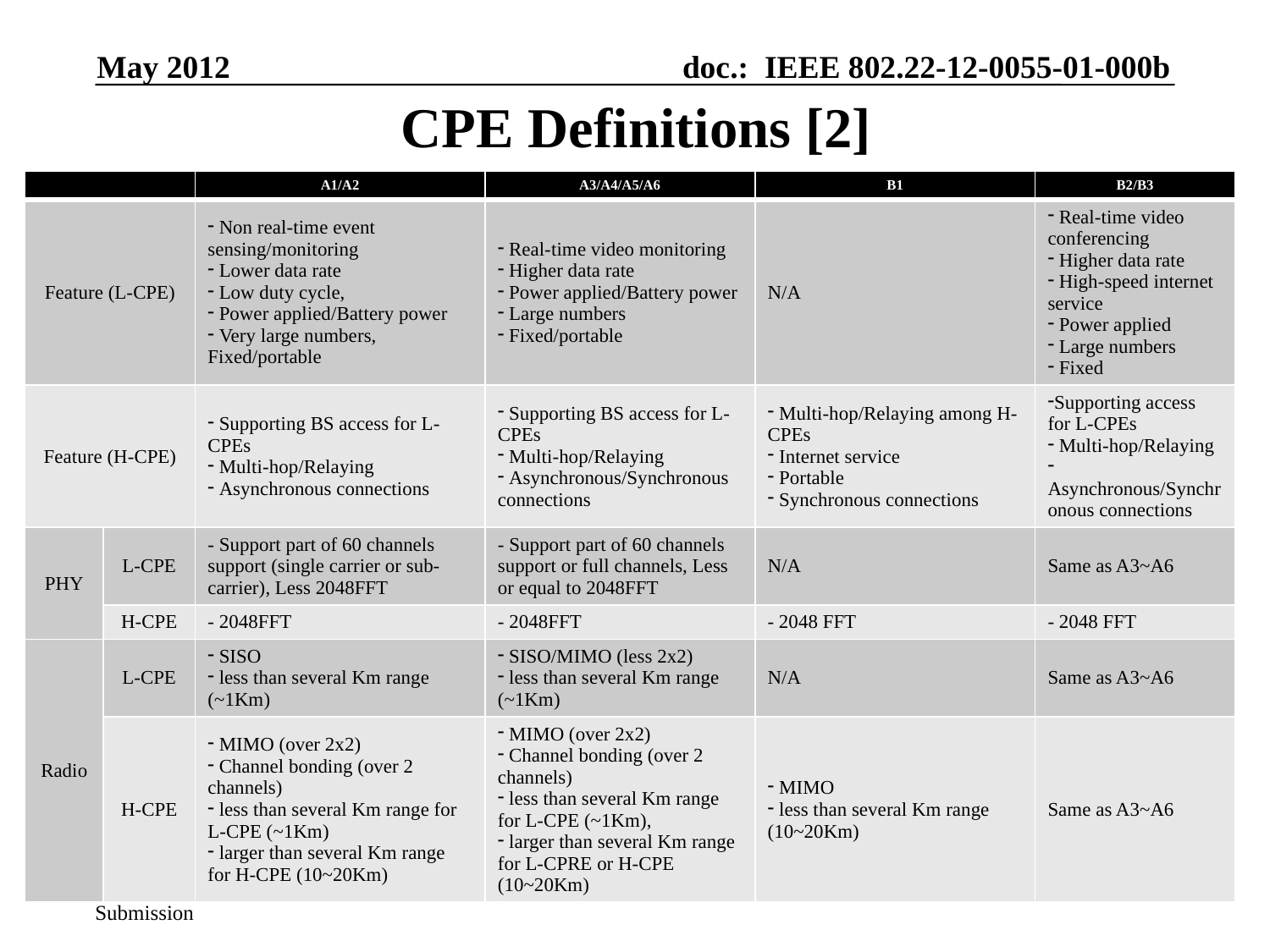

May 2012
# CPE Definitions [2]
|  |  | A1/A2 | A3/A4/A5/A6 | B1 | B2/B3 |
| --- | --- | --- | --- | --- | --- |
| Feature (L-CPE) |  | Non real-time event sensing/monitoring Lower data rate Low duty cycle, Power applied/Battery power Very large numbers, Fixed/portable | Real-time video monitoring Higher data rate Power applied/Battery power Large numbers Fixed/portable | N/A | Real-time video conferencing Higher data rate High-speed internet service Power applied Large numbers Fixed |
| Feature (H-CPE) |  | Supporting BS access for L-CPEs Multi-hop/Relaying Asynchronous connections | Supporting BS access for L-CPEs Multi-hop/Relaying Asynchronous/Synchronous connections | Multi-hop/Relaying among H-CPEs Internet service Portable Synchronous connections | Supporting access for L-CPEs Multi-hop/Relaying Asynchronous/Synchronous connections |
| PHY | L-CPE | - Support part of 60 channels support (single carrier or sub-carrier), Less 2048FFT | - Support part of 60 channels support or full channels, Less or equal to 2048FFT | N/A | Same as A3~A6 |
|  | H-CPE | - 2048FFT | - 2048FFT | - 2048 FFT | - 2048 FFT |
| Radio | L-CPE | SISO less than several Km range (~1Km) | SISO/MIMO (less 2x2) less than several Km range (~1Km) | N/A | Same as A3~A6 |
|  | H-CPE | MIMO (over 2x2) Channel bonding (over 2 channels) less than several Km range for L-CPE (~1Km) larger than several Km range for H-CPE (10~20Km) | MIMO (over 2x2) Channel bonding (over 2 channels) less than several Km range for L-CPE (~1Km), larger than several Km range for L-CPRE or H-CPE (10~20Km) | MIMO less than several Km range (10~20Km) | Same as A3~A6 |